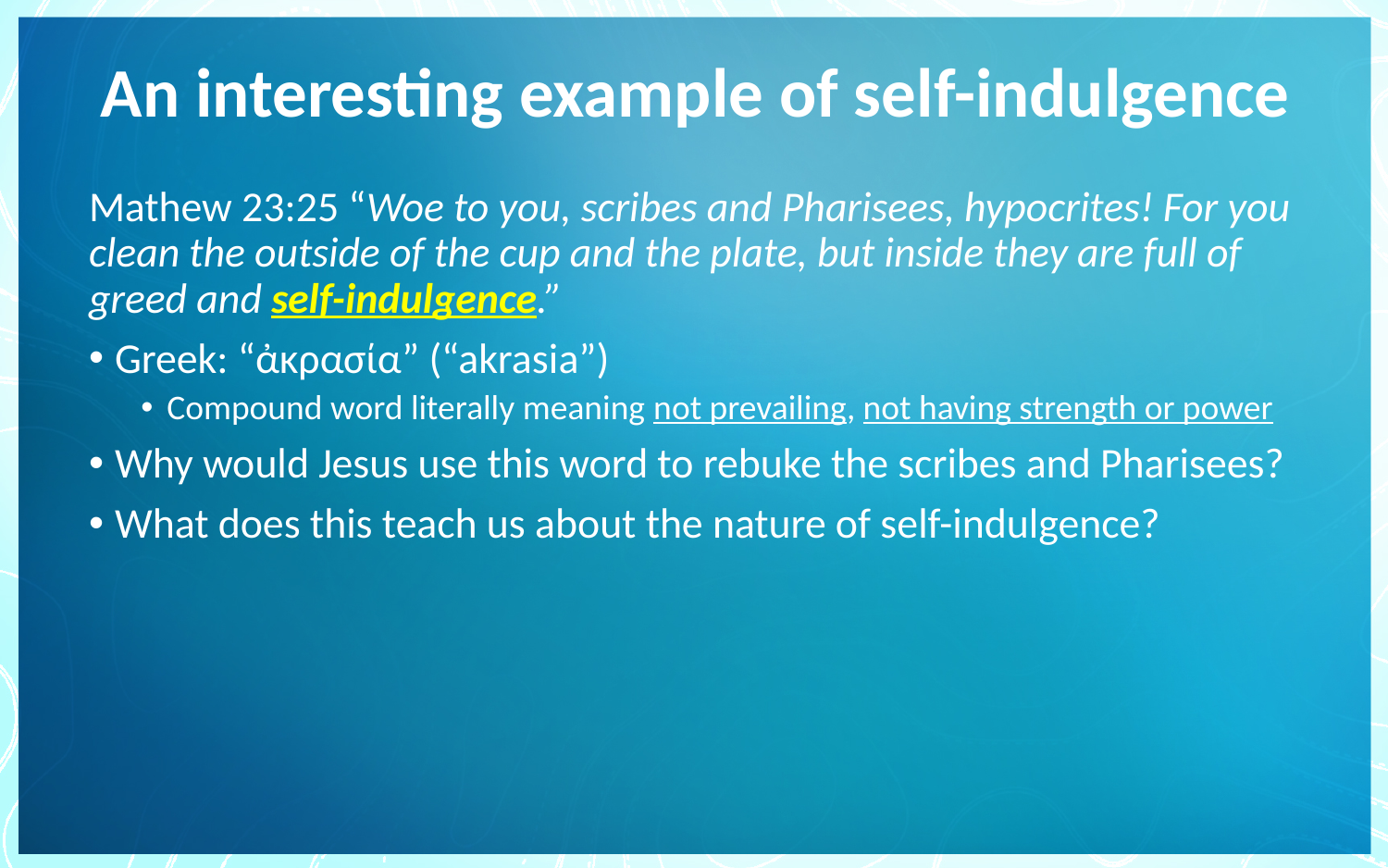

# An interesting example of self-indulgence
Mathew 23:25 “Woe to you, scribes and Pharisees, hypocrites! For you clean the outside of the cup and the plate, but inside they are full of greed and self-indulgence.”
Greek: “ἀκρασία” (“akrasia”)
Compound word literally meaning not prevailing, not having strength or power
Why would Jesus use this word to rebuke the scribes and Pharisees?
What does this teach us about the nature of self-indulgence?